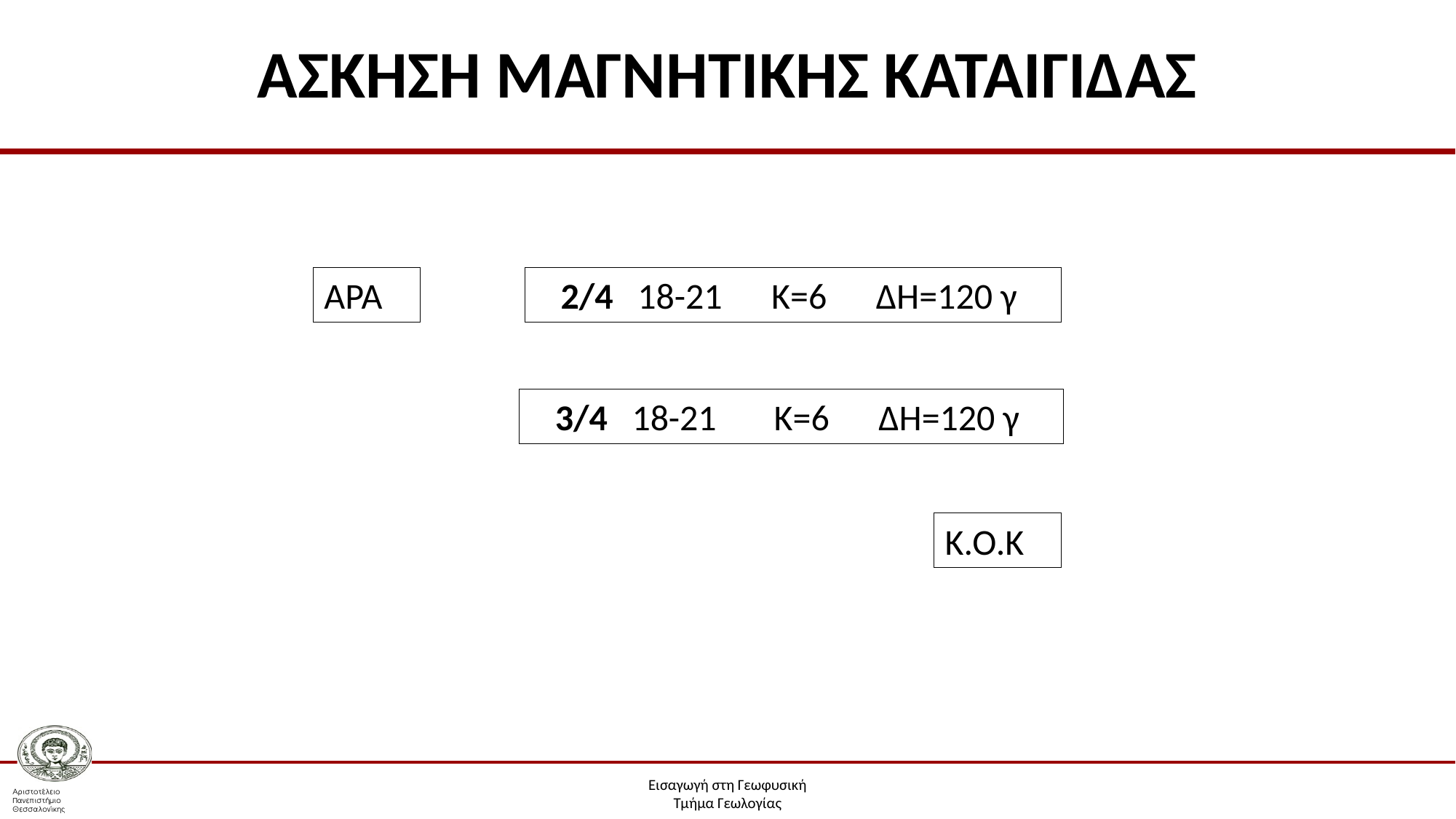

# ΑΣΚΗΣΗ ΜΑΓΝΗΤΙΚΗΣ ΚΑΤΑΙΓΙΔΑΣ
ΑΡΑ
2/4   18-21      Κ=6      ΔΗ=120 γ
3/4   18-21       Κ=6      ΔΗ=120 γ
Κ.Ο.Κ